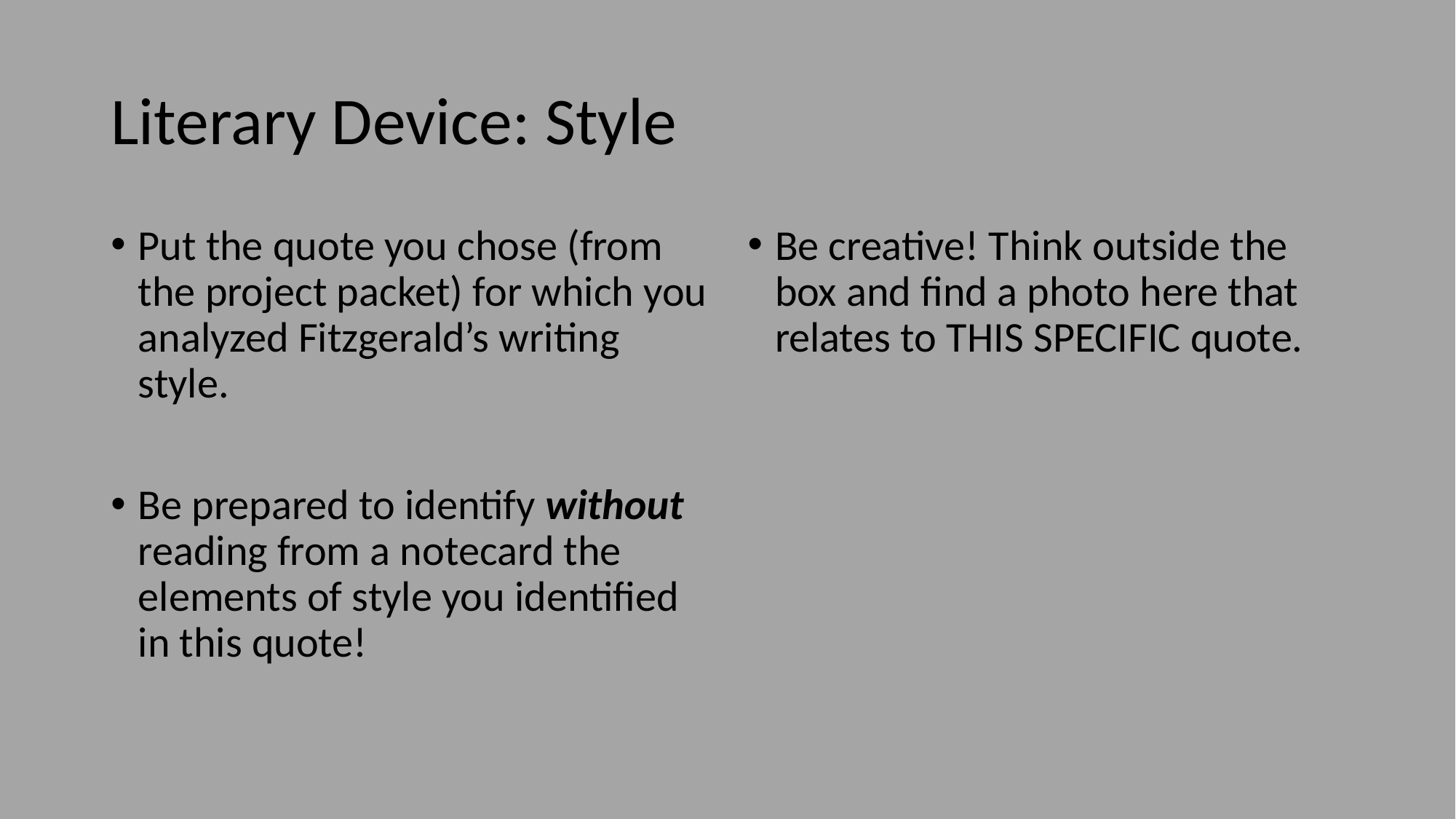

# Literary Device: Style
Put the quote you chose (from the project packet) for which you analyzed Fitzgerald’s writing style.

Be prepared to identify without reading from a notecard the elements of style you identified in this quote!
Be creative! Think outside the box and find a photo here that relates to THIS SPECIFIC quote.